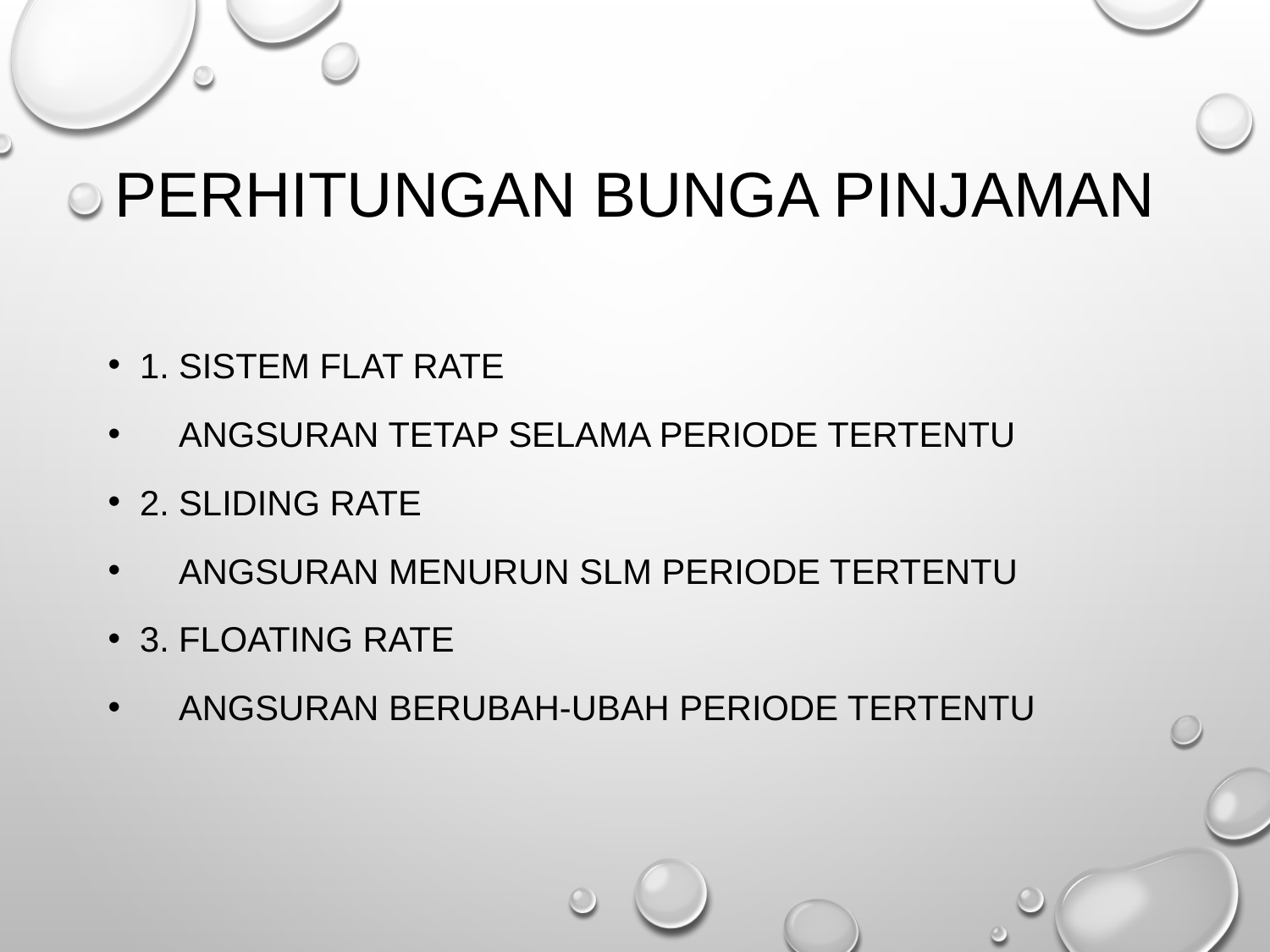

# Perhitungan Bunga Pinjaman
1. Sistem Flat Rate
    Angsuran tetap selama periode tertentu
2. Sliding Rate
    Angsuran menurun slm periode tertentu
3. Floating Rate
    Angsuran berubah-ubah periode tertEnTu